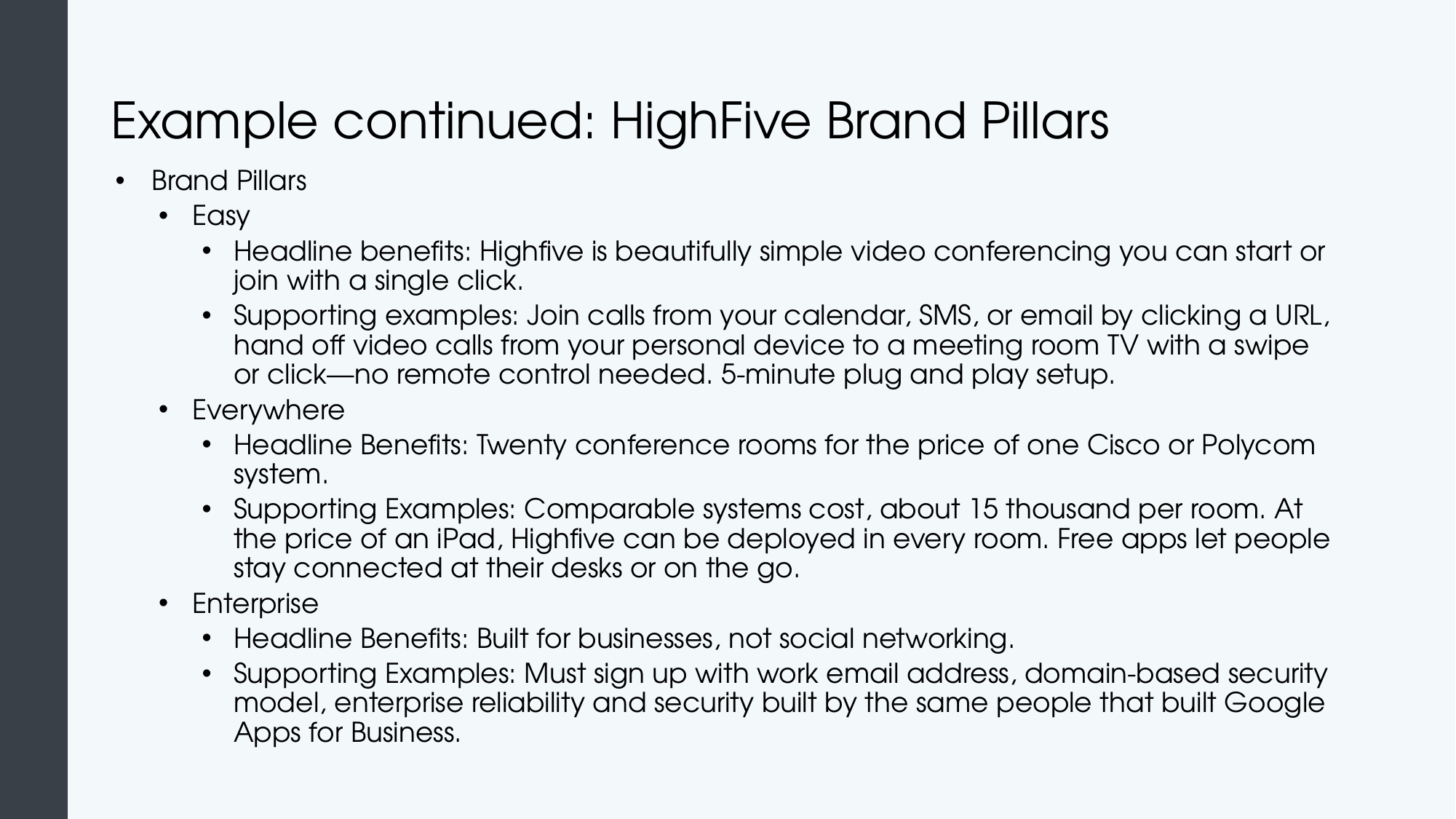

# Example continued: HighFive Brand Pillars
Brand Pillars
Easy
Headline benefits: Highfive is beautifully simple video conferencing you can start or join with a single click.
Supporting examples: Join calls from your calendar, SMS, or email by clicking a URL, hand off video calls from your personal device to a meeting room TV with a swipe or click—no remote control needed. 5-minute plug and play setup.
Everywhere
Headline Benefits: Twenty conference rooms for the price of one Cisco or Polycom system.
Supporting Examples: Comparable systems cost, about 15 thousand per room. At the price of an iPad, Highfive can be deployed in every room. Free apps let people stay connected at their desks or on the go.
Enterprise
Headline Benefits: Built for businesses, not social networking.
Supporting Examples: Must sign up with work email address, domain-based security model, enterprise reliability and security built by the same people that built Google Apps for Business.